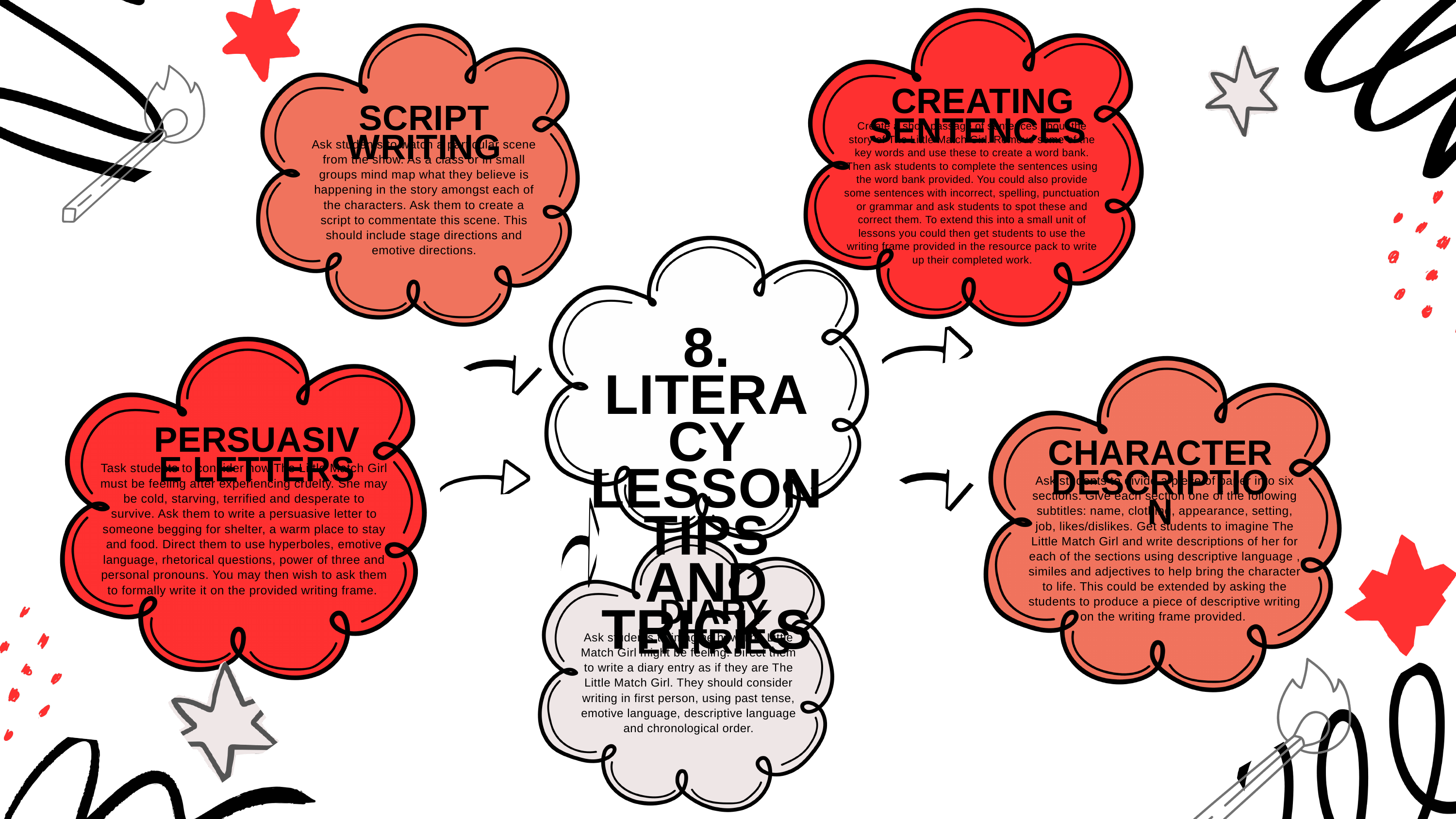

CREATING SENTENCES
SCRIPT WRITING
Create a short passage of sentences about the story of The Little Match Girl. Remove some of the key words and use these to create a word bank. Then ask students to complete the sentences using the word bank provided. You could also provide some sentences with incorrect, spelling, punctuation or grammar and ask students to spot these and correct them. To extend this into a small unit of lessons you could then get students to use the writing frame provided in the resource pack to write up their completed work.
Ask students to watch a particular scene from the show. As a class or in small groups mind map what they believe is happening in the story amongst each of the characters. Ask them to create a script to commentate this scene. This should include stage directions and emotive directions.

8. LITERACY LESSON TIPS AND TRICKS

PERSUASIVE LETTERS
CHARACTER DESCRIPTION
Task students to consider how The Little Match Girl must be feeling after experiencing cruelty. She may be cold, starving, terrified and desperate to survive. Ask them to write a persuasive letter to someone begging for shelter, a warm place to stay and food. Direct them to use hyperboles, emotive language, rhetorical questions, power of three and personal pronouns. You may then wish to ask them to formally write it on the provided writing frame.

Ask students to divide a piece of paper into six sections. Give each section one of the following subtitles: name, clothing, appearance, setting, job, likes/dislikes. Get students to imagine The Little Match Girl and write descriptions of her for each of the sections using descriptive language , similes and adjectives to help bring the character to life. This could be extended by asking the students to produce a piece of descriptive writing on the writing frame provided.

DIARY ENTRIES
Ask students to imagine how The Little Match Girl might be feeling. Direct them to write a diary entry as if they are The Little Match Girl. They should consider writing in first person, using past tense, emotive language, descriptive language and chronological order.